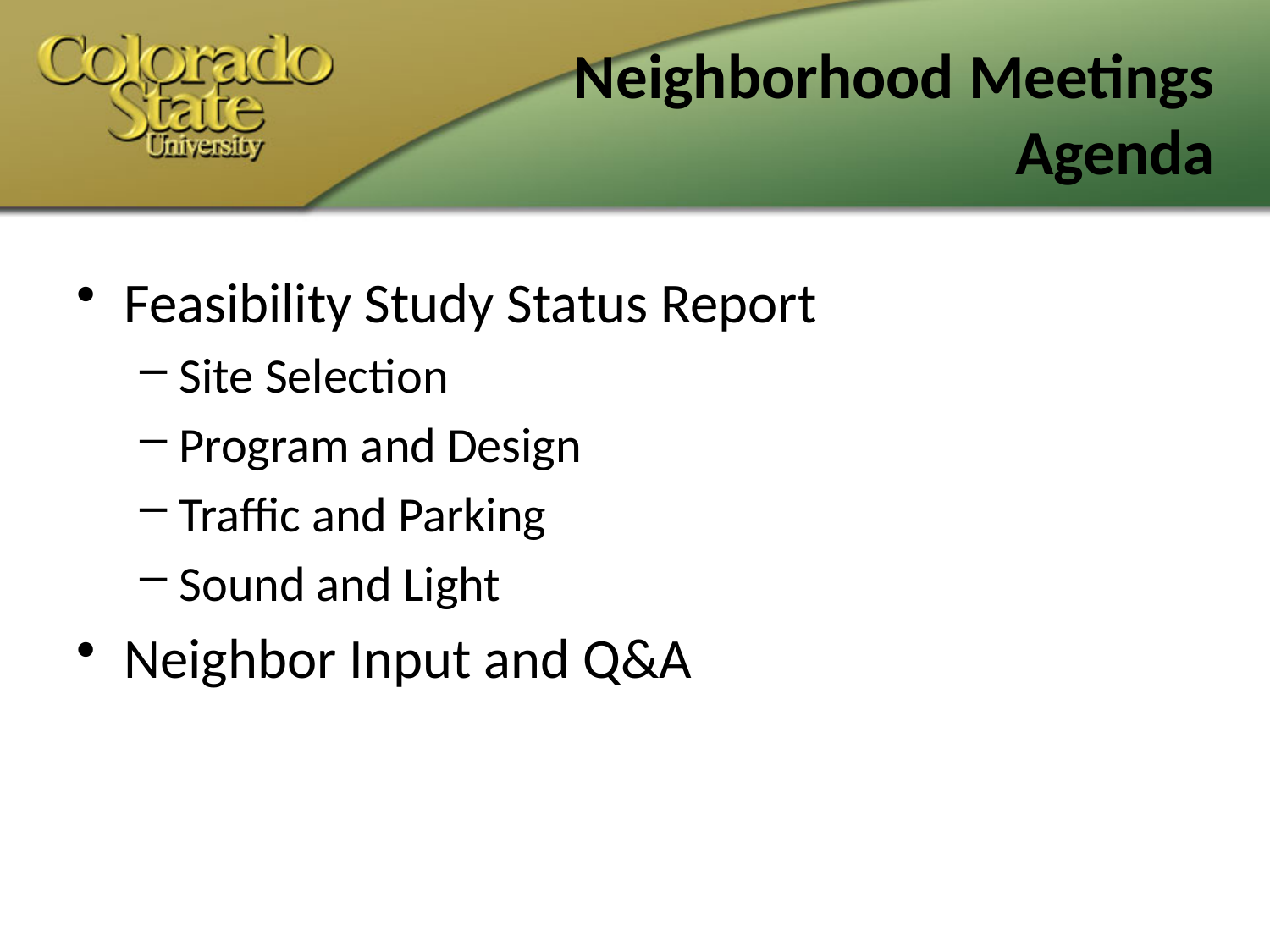

# Neighborhood Meetings Agenda
Feasibility Study Status Report
Site Selection
Program and Design
Traffic and Parking
Sound and Light
Neighbor Input and Q&A